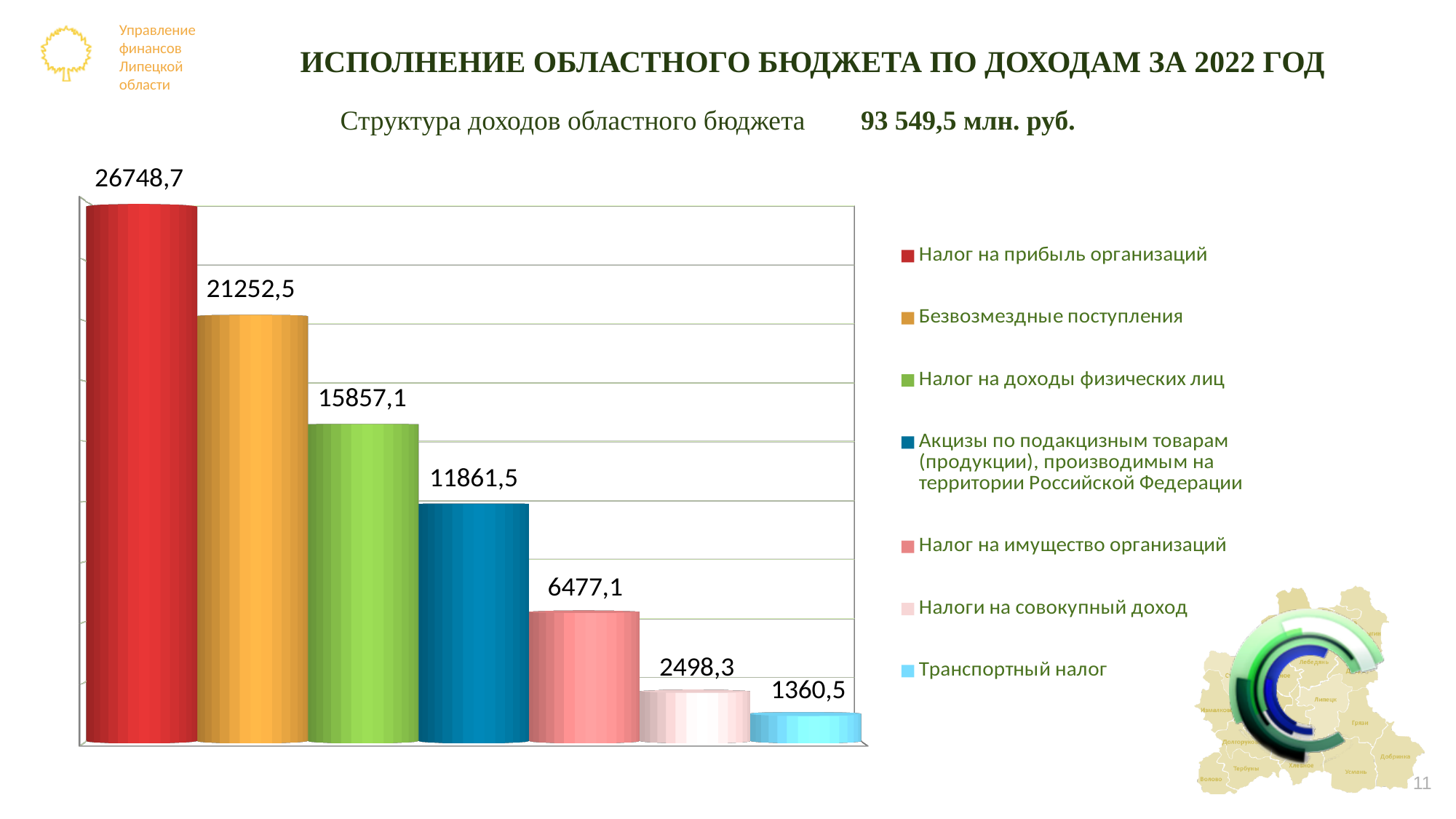

# ИСПОЛНЕНИЕ ОБЛАСТНОГО БЮДЖЕТА ПО ДОХОДАМ ЗА 2022 ГОД
Структура доходов областного бюджета        93 549,5 млн. руб.

[unsupported chart]

11